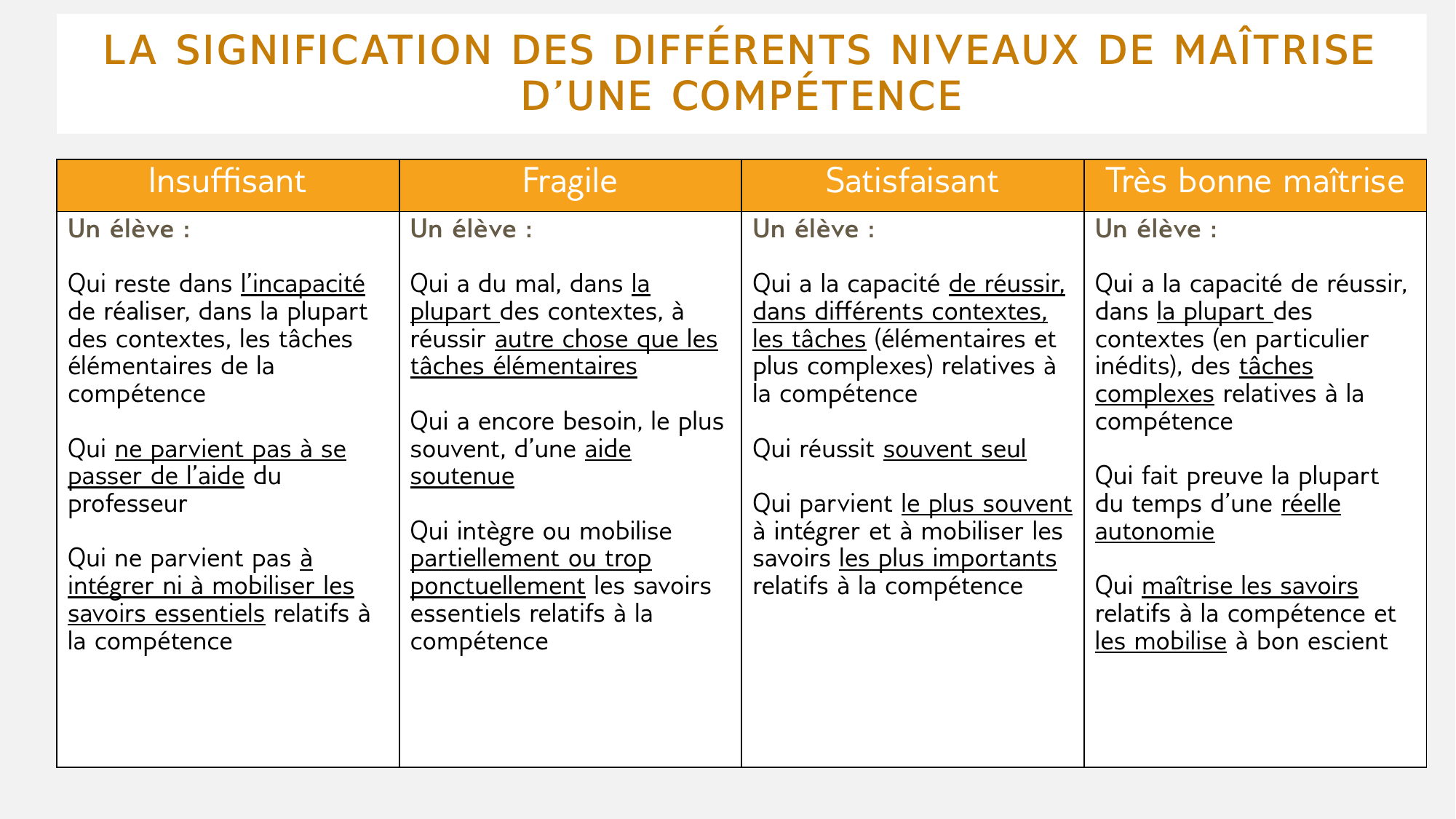

# La signification des différents niveaux de maîtrise d’une compétence
| Insuffisant | Fragile | Satisfaisant | Très bonne maîtrise |
| --- | --- | --- | --- |
| Un élève : Qui reste dans l’incapacité de réaliser, dans la plupart des contextes, les tâches élémentaires de la compétence Qui ne parvient pas à se passer de l’aide du professeur Qui ne parvient pas à intégrer ni à mobiliser les savoirs essentiels relatifs à la compétence | Un élève : Qui a du mal, dans la plupart des contextes, à réussir autre chose que les tâches élémentaires Qui a encore besoin, le plus souvent, d’une aide soutenue Qui intègre ou mobilise partiellement ou trop ponctuellement les savoirs essentiels relatifs à la compétence | Un élève : Qui a la capacité de réussir, dans différents contextes, les tâches (élémentaires et plus complexes) relatives à la compétence Qui réussit souvent seul Qui parvient le plus souvent à intégrer et à mobiliser les savoirs les plus importants relatifs à la compétence | Un élève : Qui a la capacité de réussir, dans la plupart des contextes (en particulier inédits), des tâches complexes relatives à la compétence Qui fait preuve la plupart du temps d’une réelle autonomie Qui maîtrise les savoirs relatifs à la compétence et les mobilise à bon escient |